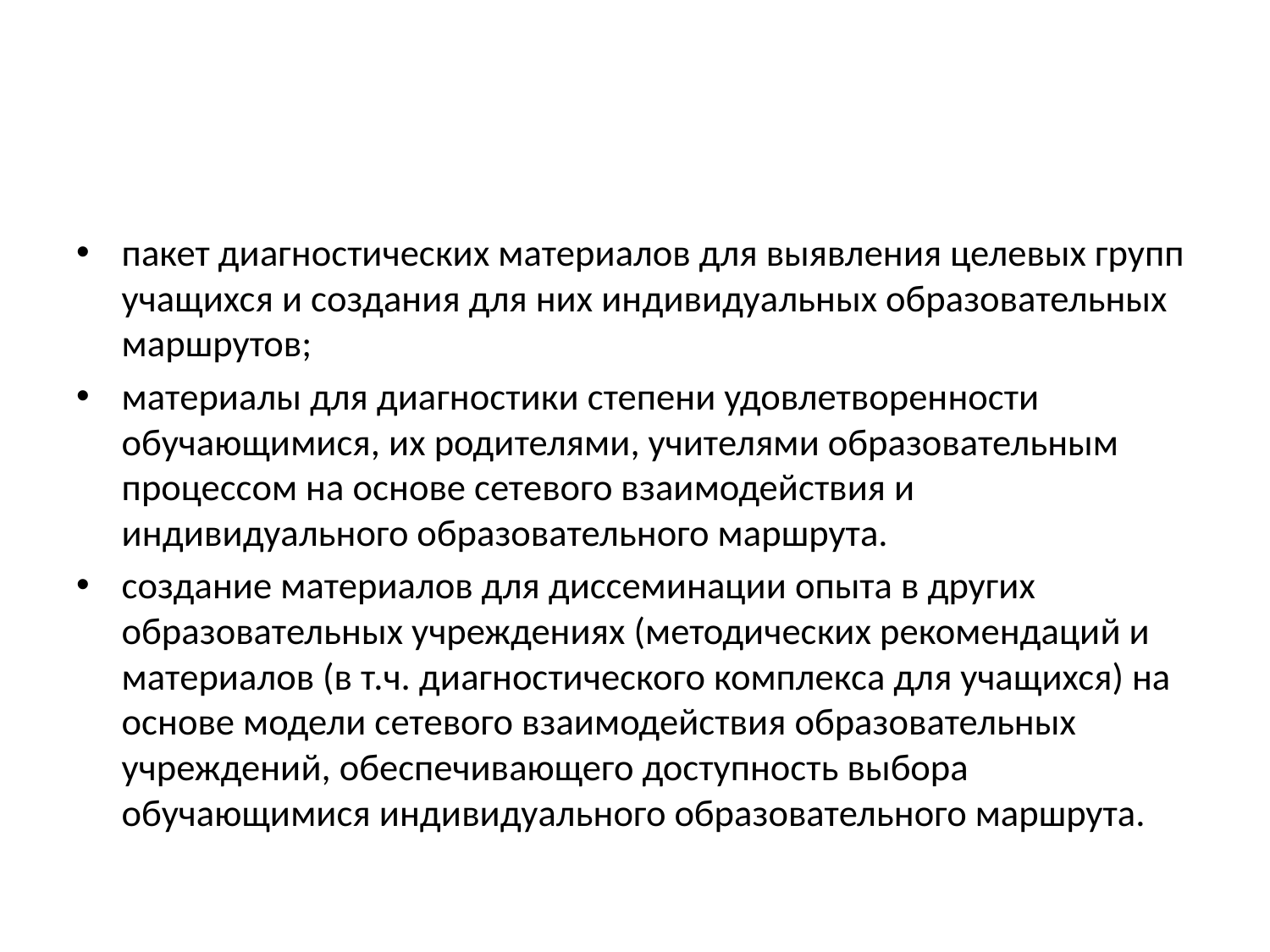

#
пакет диагностических материалов для выявления целевых групп учащихся и создания для них индивидуальных образовательных маршрутов;
материалы для диагностики степени удовлетворенности обучающимися, их родителями, учителями образовательным процессом на основе сетевого взаимодействия и индивидуального образовательного маршрута.
создание материалов для диссеминации опыта в других образовательных учреждениях (методических рекомендаций и материалов (в т.ч. диагностического комплекса для учащихся) на основе модели сетевого взаимодействия образовательных учреждений, обеспечивающего доступность выбора обучающимися индивидуального образовательного маршрута.